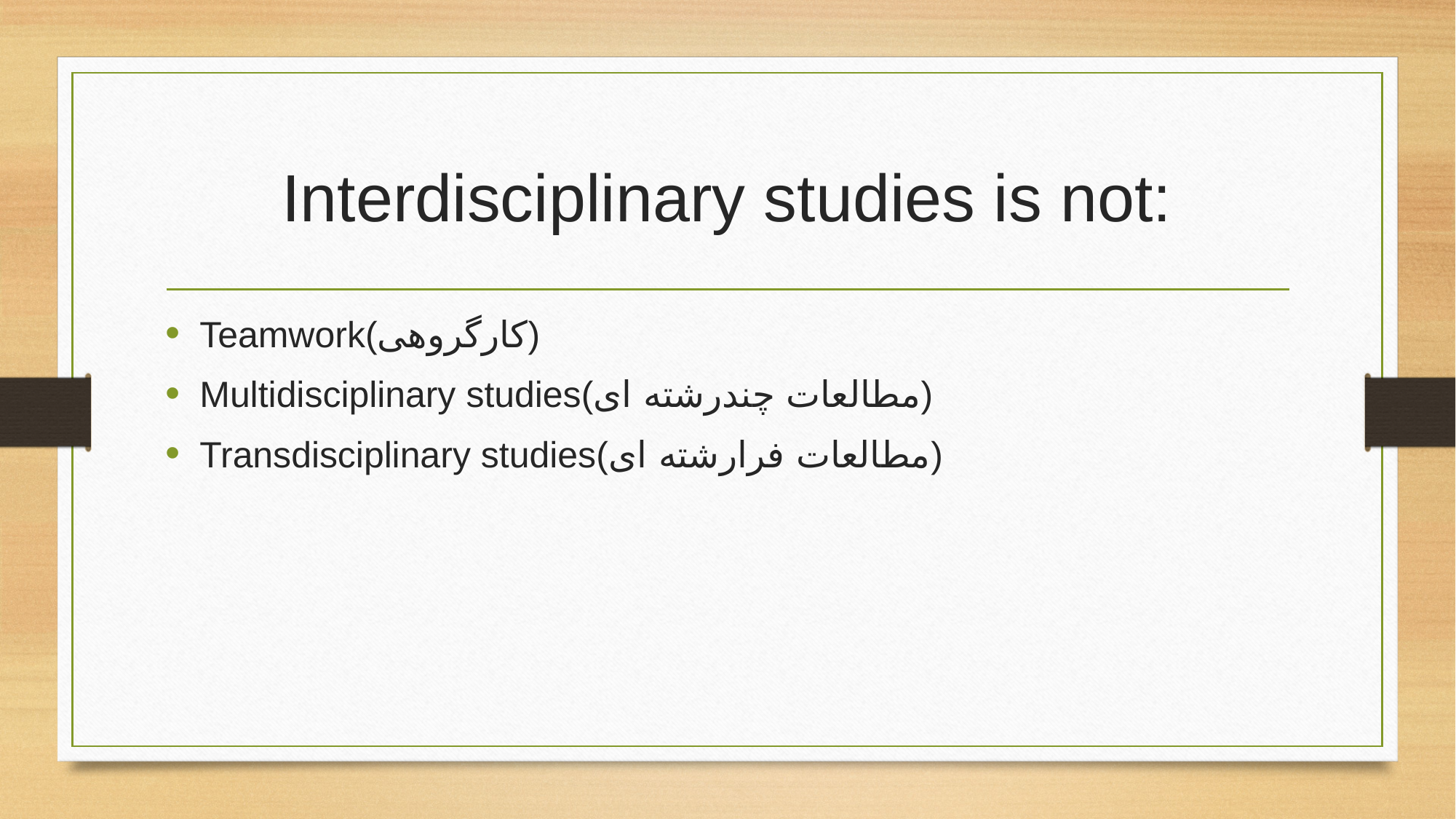

# Interdisciplinary studies is not:
Teamwork(کارگروهی)
Multidisciplinary studies(مطالعات چندرشته ای)
Transdisciplinary studies(مطالعات فرارشته ای)